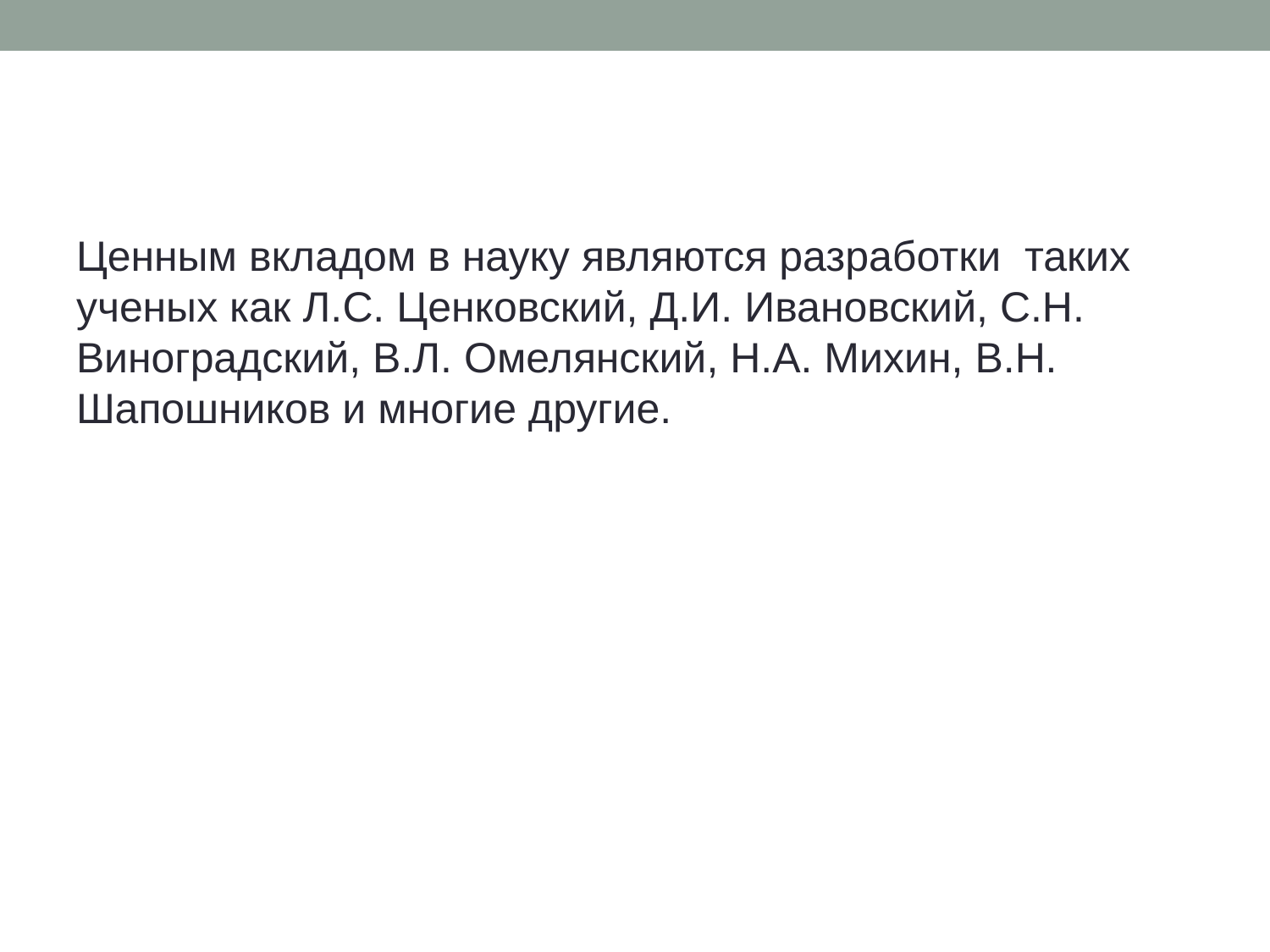

#
Ценным вкладом в науку являются разработки  таких ученых как Л.С. Ценковский, Д.И. Ивановский, С.Н. Виноградский, В.Л. Омелянский, Н.А. Михин, В.Н. Шапошников и многие другие.